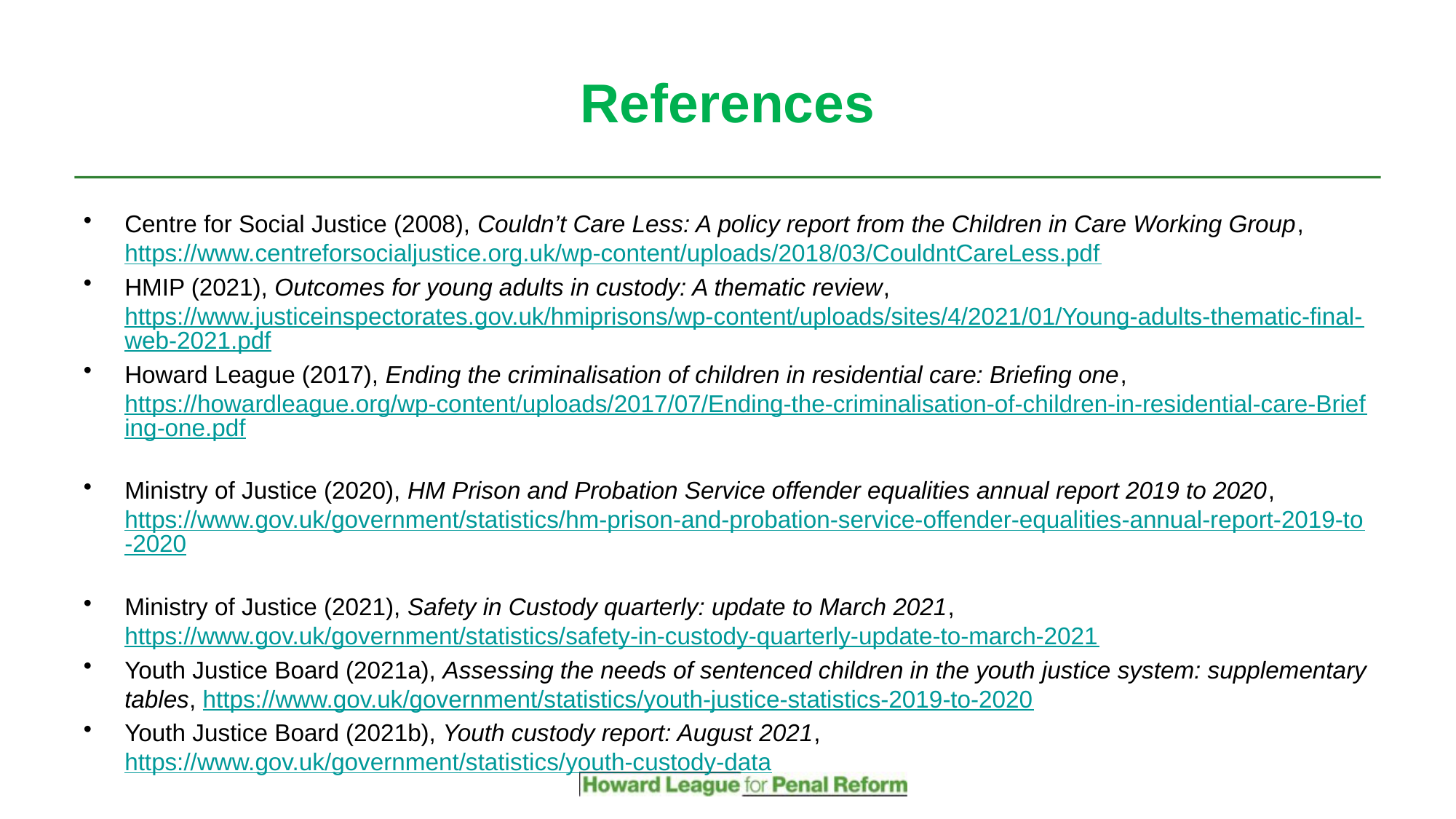

# References
Centre for Social Justice (2008), Couldn’t Care Less: A policy report from the Children in Care Working Group, https://www.centreforsocialjustice.org.uk/wp-content/uploads/2018/03/CouldntCareLess.pdf
HMIP (2021), Outcomes for young adults in custody: A thematic review, https://www.justiceinspectorates.gov.uk/hmiprisons/wp-content/uploads/sites/4/2021/01/Young-adults-thematic-final-web-2021.pdf
Howard League (2017), Ending the criminalisation of children in residential care: Briefing one, https://howardleague.org/wp-content/uploads/2017/07/Ending-the-criminalisation-of-children-in-residential-care-Briefing-one.pdf
Ministry of Justice (2020), HM Prison and Probation Service offender equalities annual report 2019 to 2020, https://www.gov.uk/government/statistics/hm-prison-and-probation-service-offender-equalities-annual-report-2019-to-2020
Ministry of Justice (2021), Safety in Custody quarterly: update to March 2021, https://www.gov.uk/government/statistics/safety-in-custody-quarterly-update-to-march-2021
Youth Justice Board (2021a), Assessing the needs of sentenced children in the youth justice system: supplementary tables, https://www.gov.uk/government/statistics/youth-justice-statistics-2019-to-2020
Youth Justice Board (2021b), Youth custody report: August 2021, https://www.gov.uk/government/statistics/youth-custody-data